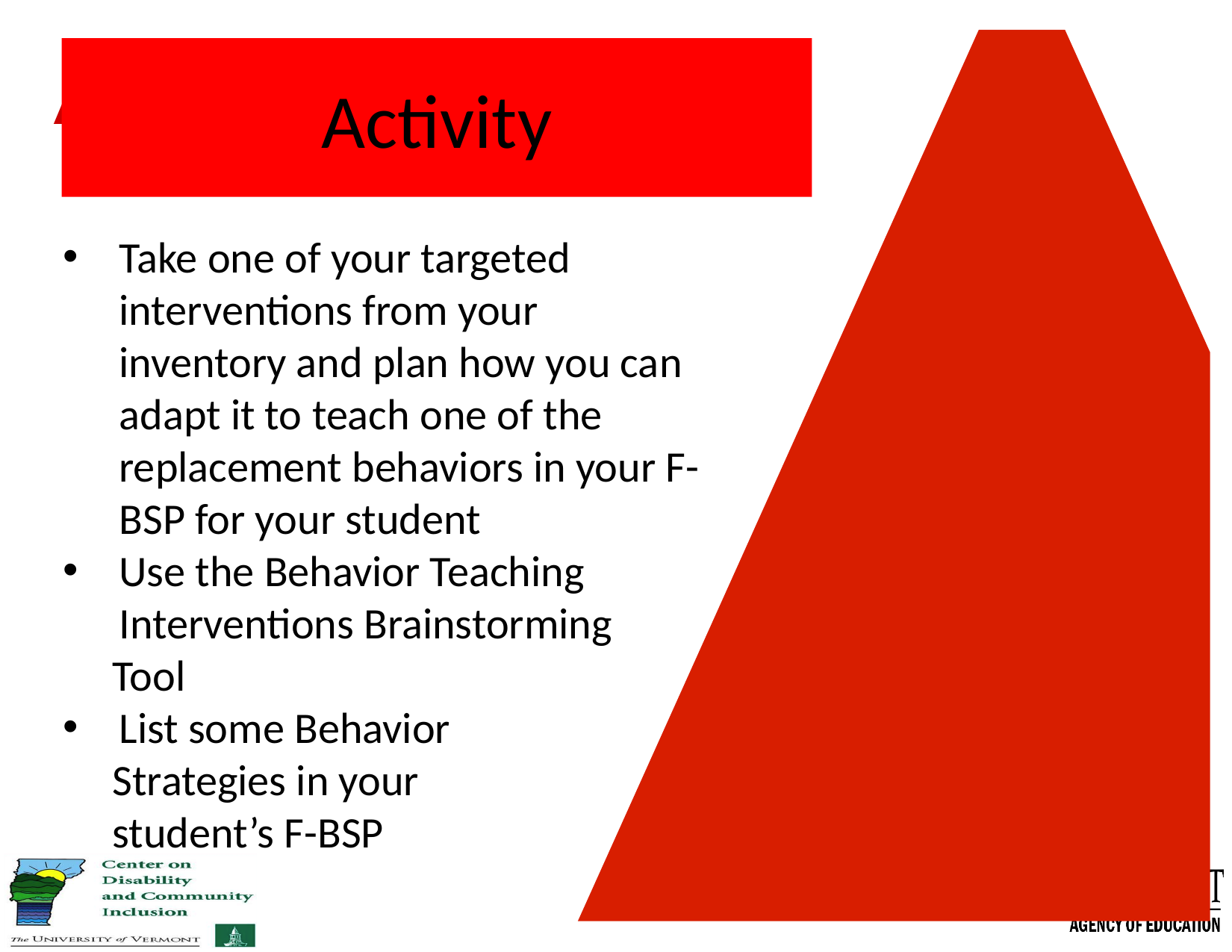

Activity
# Activity

Take one of your targeted interventions from your inventory and plan how you can adapt it to teach one of the replacement behaviors in your F-BSP for your student
Use the Behavior Teaching Interventions Brainstorming
     Tool
List some Behavior
     Strategies in your
     student’s F-BSP